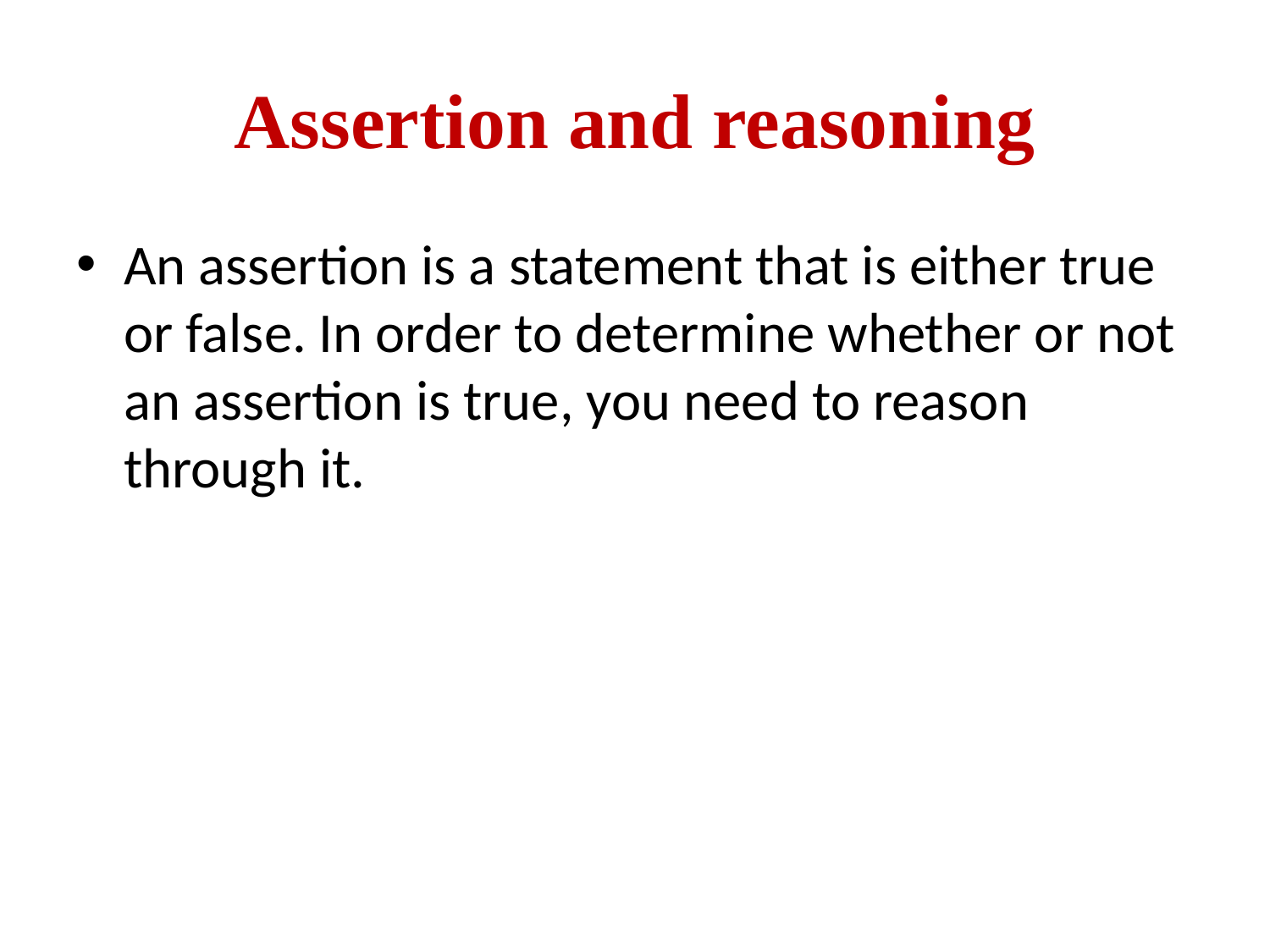

# Assertion and reasoning
An assertion is a statement that is either true or false. In order to determine whether or not an assertion is true, you need to reason through it.